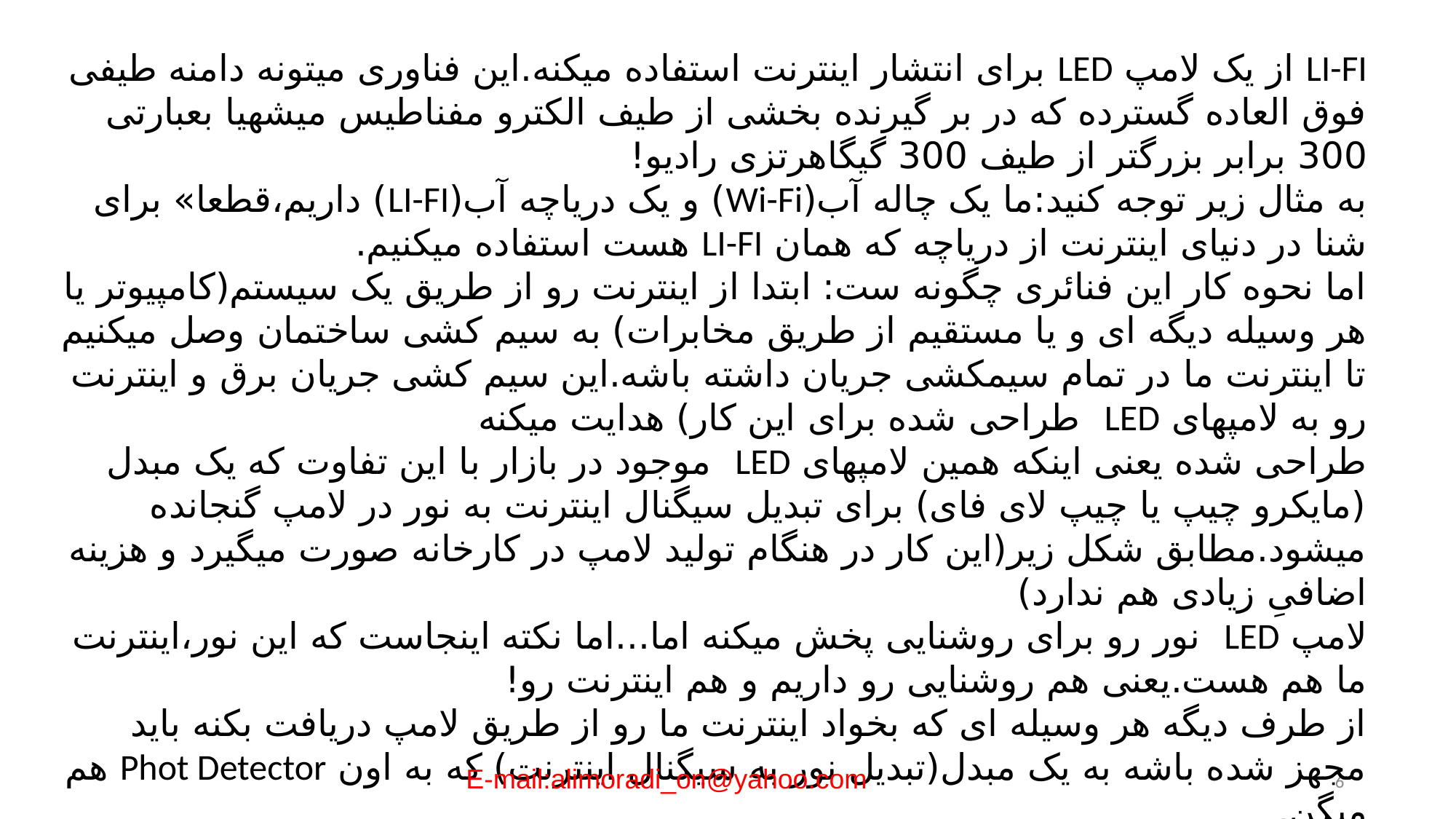

LI-FI از یک لامپ LED برای انتشار اینترنت استفاده میکنه.این فناوری میتونه دامنه طیفی فوق العاده گسترده که در بر گیرنده بخشی از طیف الکترو مفناطیس میشهیا بعبارتی 300 برابر بزرگتر از طیف 300 گیگاهرتزی رادیو!
به مثال زیر توجه کنید:ما یک چاله آب(Wi-Fi) و یک دریاچه آب(LI-FI) داریم،قطعا» برای شنا در دنیای اینترنت از دریاچه که همان LI-FI هست استفاده میکنیم.
اما نحوه کار این فنائری چگونه ست: ابتدا از اینترنت رو از طریق یک سیستم(کامپیوتر یا هر وسیله دیگه ای و یا مستقیم از طریق مخابرات) به سیم کشی ساختمان وصل میکنیم تا اینترنت ما در تمام سیمکشی جریان داشته باشه.این سیم کشی جریان برق و اینترنت رو به لامپهای LED  طراحی شده برای این کار) هدایت میکنه
طراحی شده یعنی اینکه همین لامپهای LED  موجود در بازار با این تفاوت که یک مبدل (مایکرو چیپ یا چیپ لای فای) برای تبدیل سیگنال اینترنت به نور در لامپ گنجانده میشود.مطابق شکل زیر(این کار در هنگام تولید لامپ در کارخانه صورت میگیرد و هزینه اضافیِ زیادی هم ندارد)
لامپ LED  نور رو برای روشنایی پخش میکنه اما...اما نکته اینجاست که این نور،اینترنت ما هم هست.یعنی هم روشنایی رو داریم و هم اینترنت رو!
از طرف دیگه هر وسیله ای که بخواد اینترنت ما رو از طریق لامپ دریافت بکنه باید  مجهز شده باشه به یک مبدل(تبدیل نور به سیگنال اینترنت) که به اون Phot Detector هم میگن.
برای تبدیل سیگنال به کد صفر و یک،لامپLED بصورت سریع روشن خاموش میشود و این روشن/خاموش شدن با سرعتی صورت میپذیرد که چشم انسان آنرا تشخیص نمیدهد.ولی Phot Detector ها آنرا شناسایی میکنند.
E-mail:alimoradi_on@yahoo.com
6